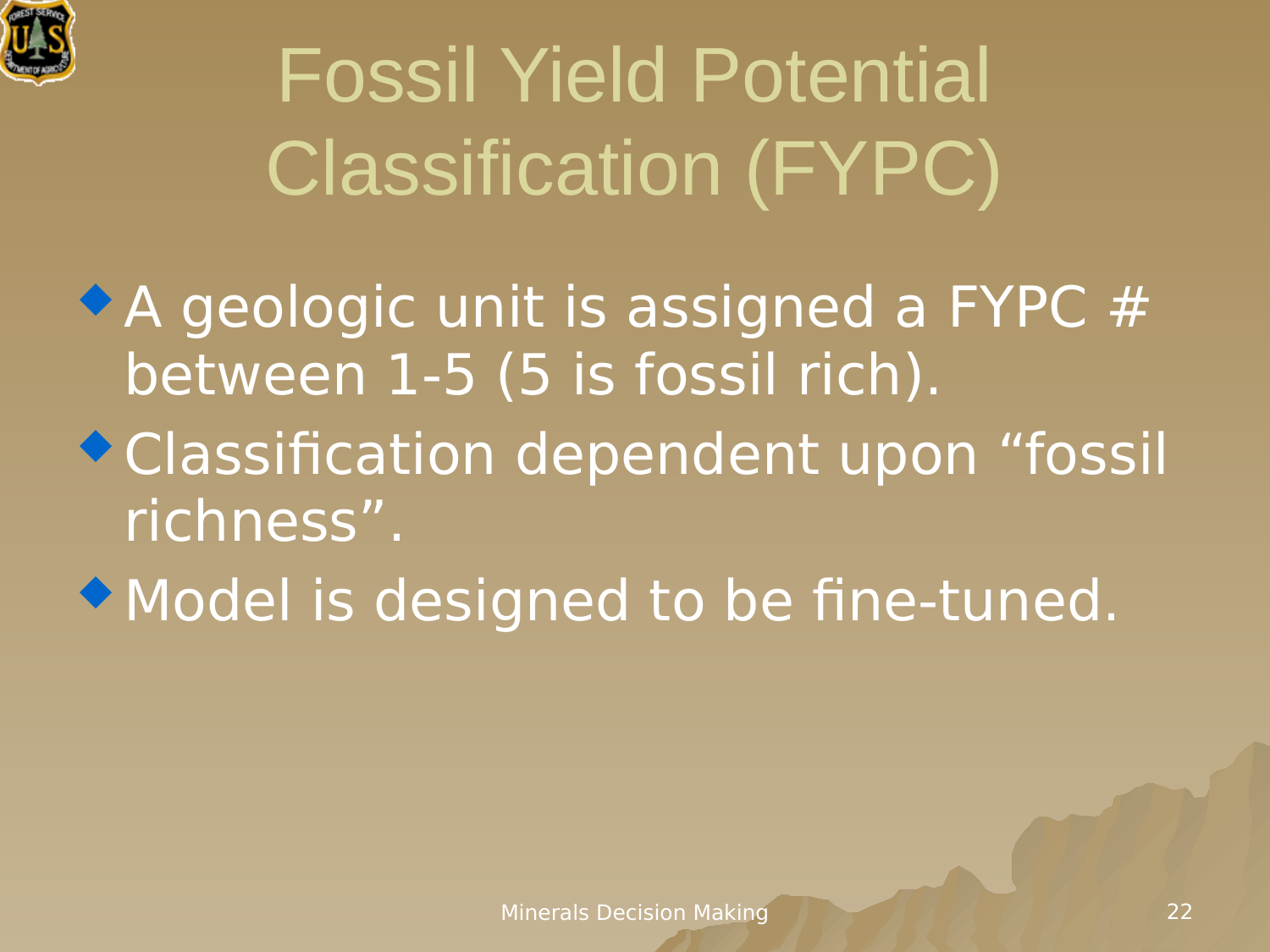

# Fossil Yield Potential Classification (FYPC)
A geologic unit is assigned a FYPC # between 1-5 (5 is fossil rich).
Classification dependent upon “fossil richness”.
Model is designed to be fine-tuned.
22
Minerals Decision Making